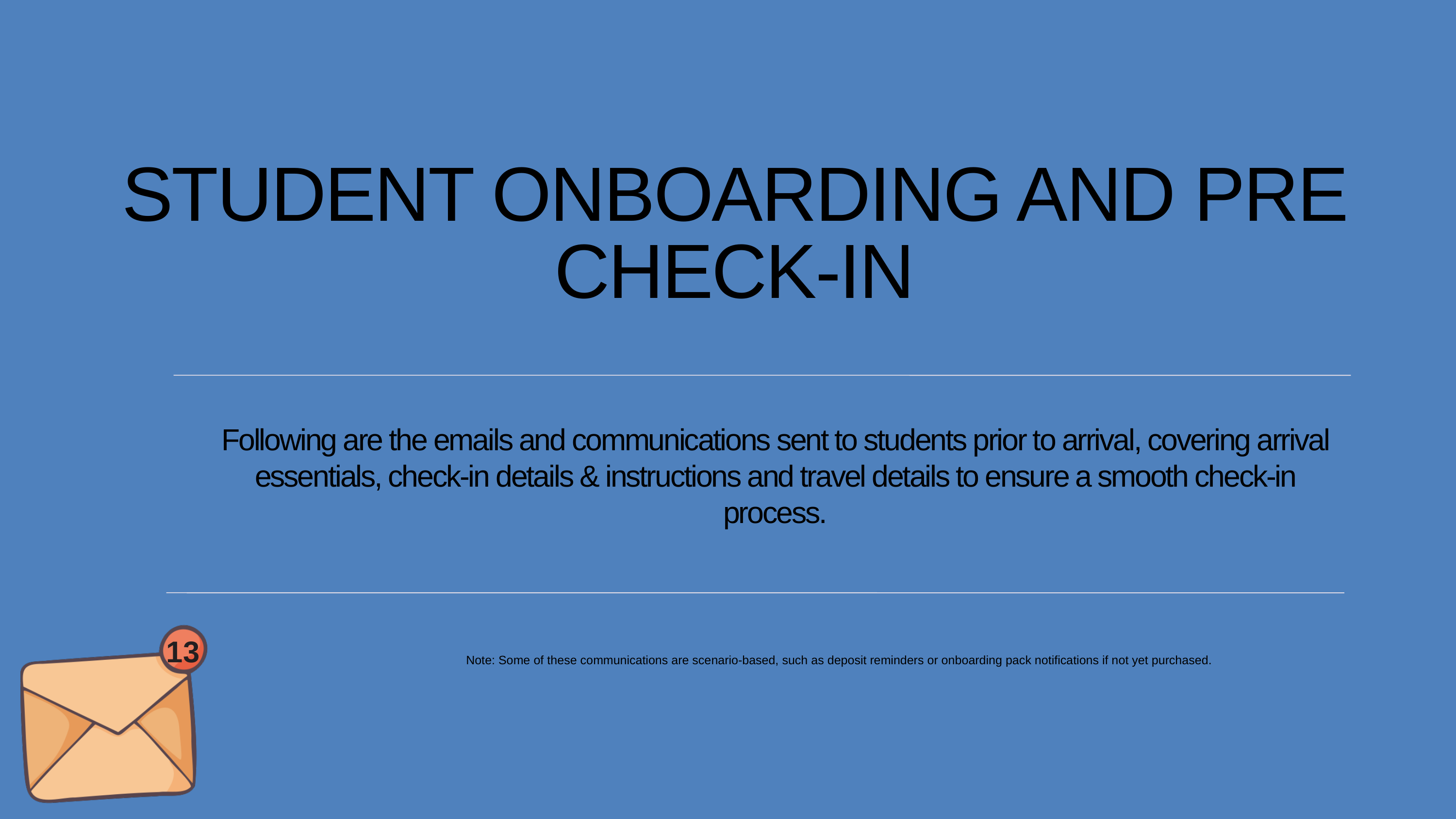

STUDENT ONBOARDING AND PRE CHECK-IN

Following are the emails and communications sent to students prior to arrival, covering arrival essentials, check-in details & instructions and travel details to ensure a smooth check-in process.

13
Note: Some of these communications are scenario-based, such as deposit reminders or onboarding pack notifications if not yet purchased.